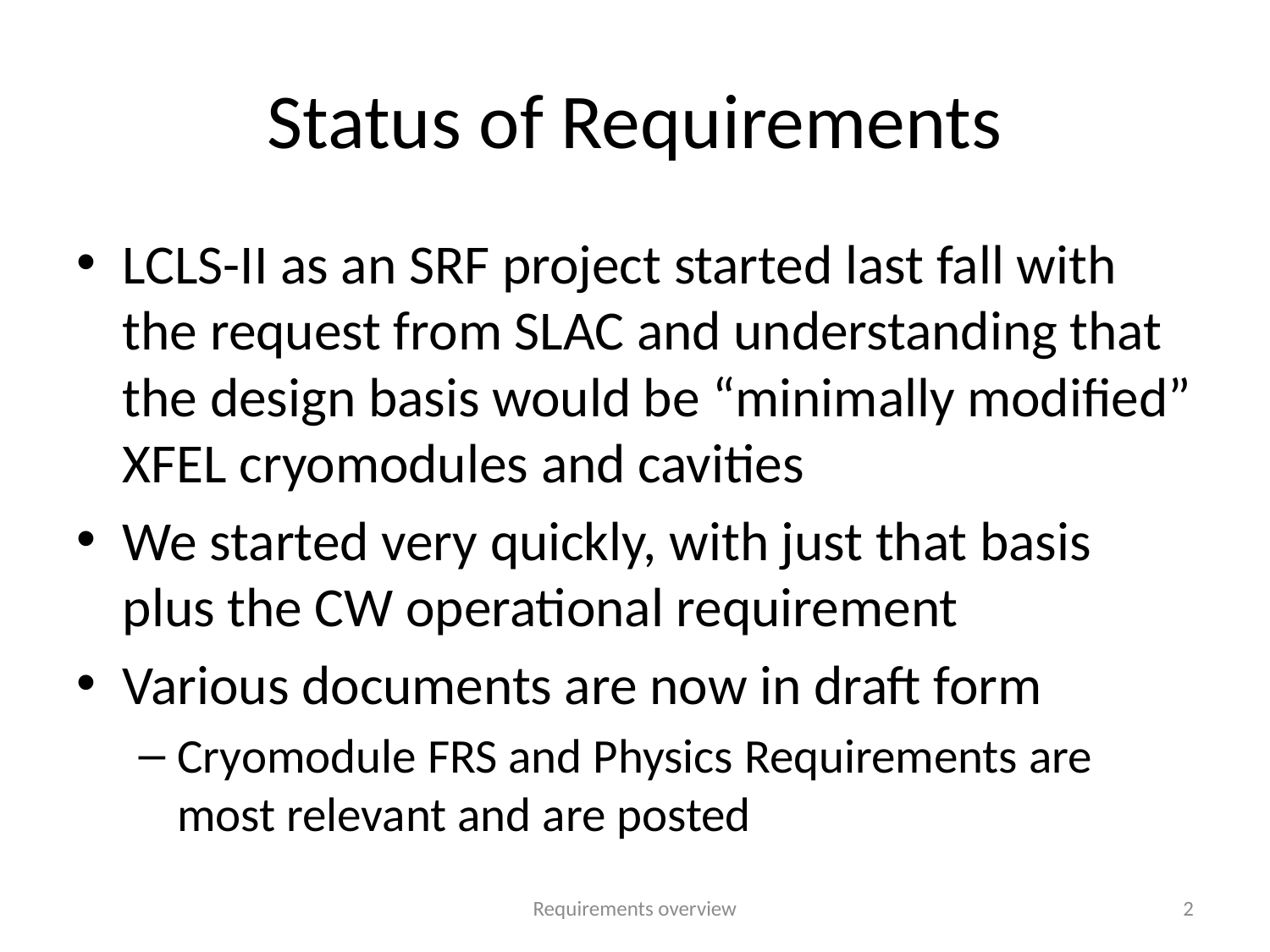

# Status of Requirements
LCLS-II as an SRF project started last fall with the request from SLAC and understanding that the design basis would be “minimally modified” XFEL cryomodules and cavities
We started very quickly, with just that basis plus the CW operational requirement
Various documents are now in draft form
Cryomodule FRS and Physics Requirements are most relevant and are posted
Requirements overview
2